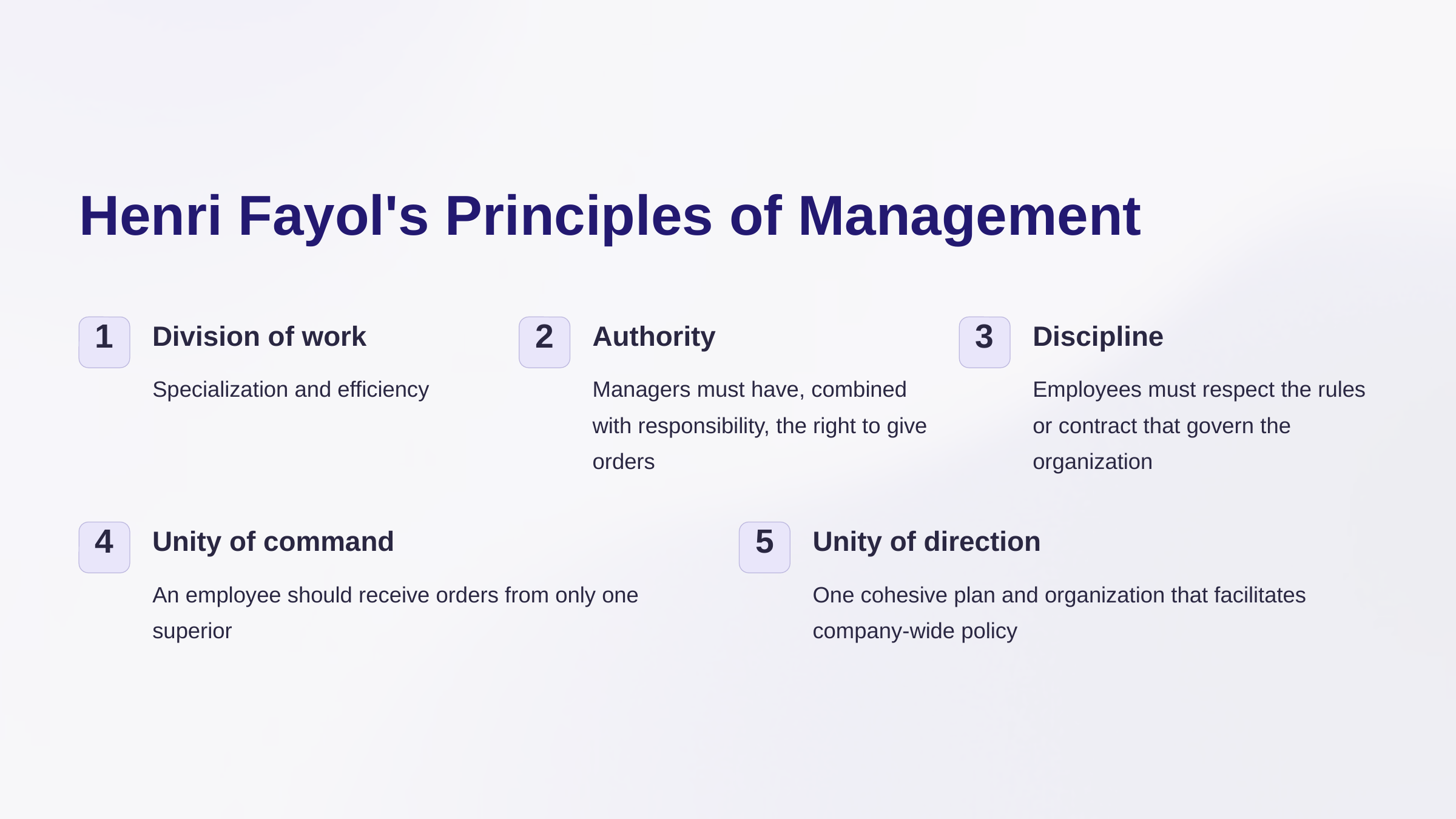

Henri Fayol's Principles of Management

Division of work

Authority

Discipline
1
2
3
Specialization and efficiency
Managers must have, combined with responsibility, the right to give orders
Employees must respect the rules or contract that govern the organization

Unity of command

Unity of direction
4
5
An employee should receive orders from only one superior
One cohesive plan and organization that facilitates company-wide policy